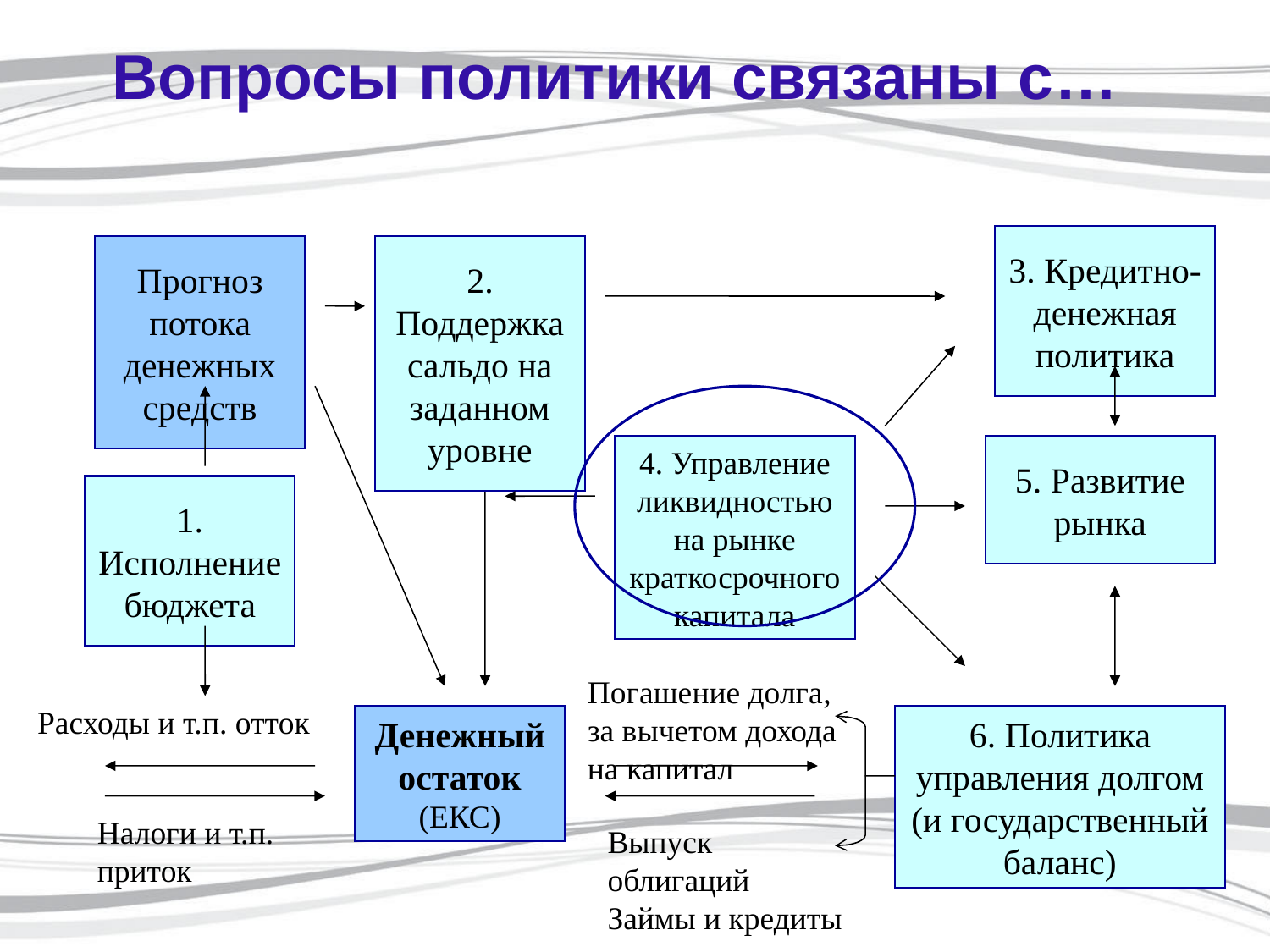

# Вопросы политики связаны с…
3. Кредитно-денежная политика
Прогноз потока денежных средств
2. Поддержка сальдо на заданном уровне

4. Управление ликвидностью на рынке краткосрочного капитала
5. Развитие рынка
1. Исполнение бюджета

Погашение долга, за вычетом дохода на капитал
Расходы и т.п. отток
Денежный остаток (ЕКС)
6. Политика управления долгом (и государственный баланс)

Налоги и т.п. приток
Выпуск облигаций
Займы и кредиты